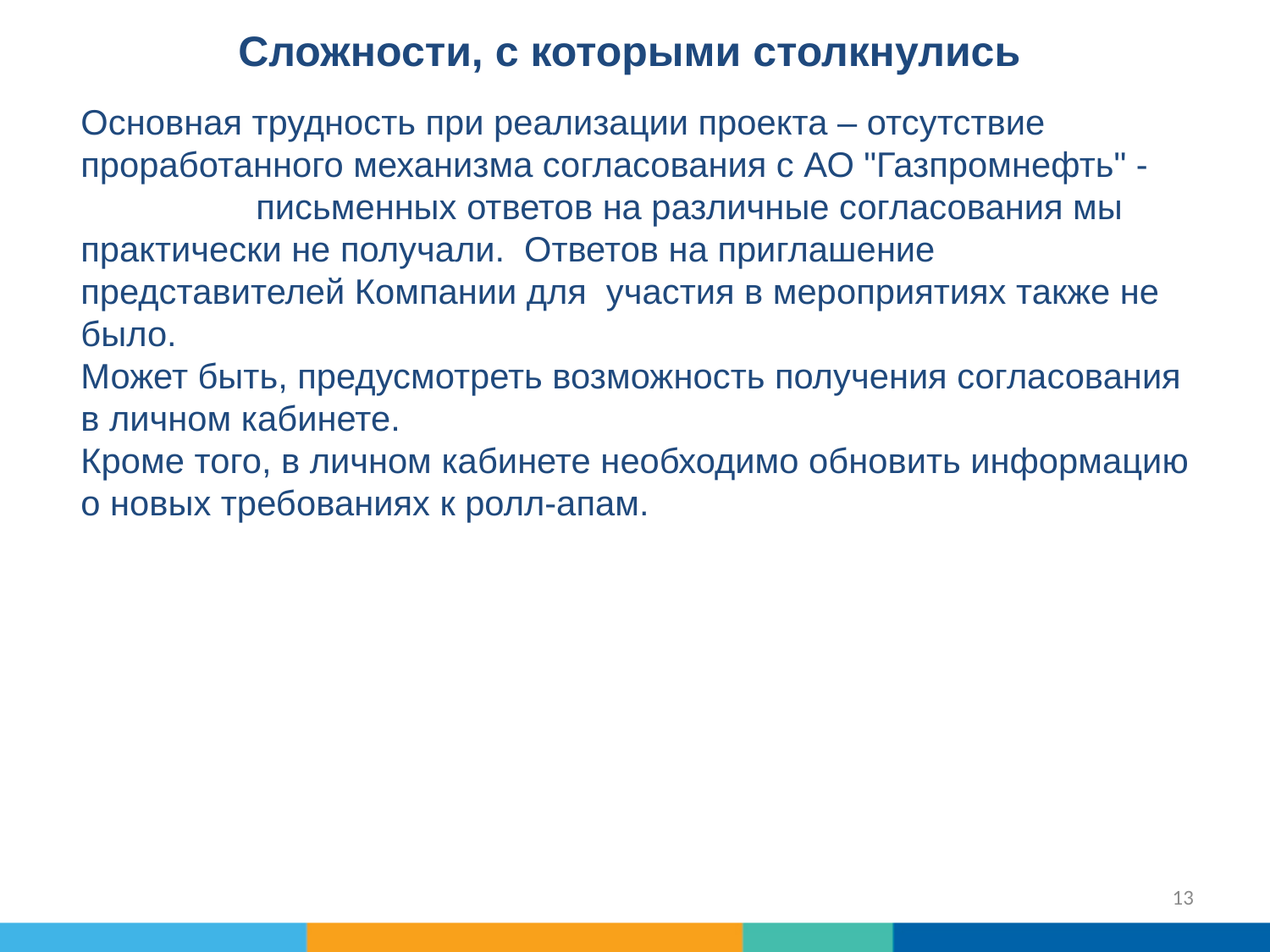

# Сложности, с которыми столкнулись
Основная трудность при реализации проекта – отсутствие проработанного механизма согласования с АО "Газпромнефть" -                         письменных ответов на различные согласования мы практически не получали.  Ответов на приглашение представителей Компании для  участия в мероприятиях также не было.
Может быть, предусмотреть возможность получения согласования в личном кабинете.
Кроме того, в личном кабинете необходимо обновить информацию о новых требованиях к ролл-апам.
13